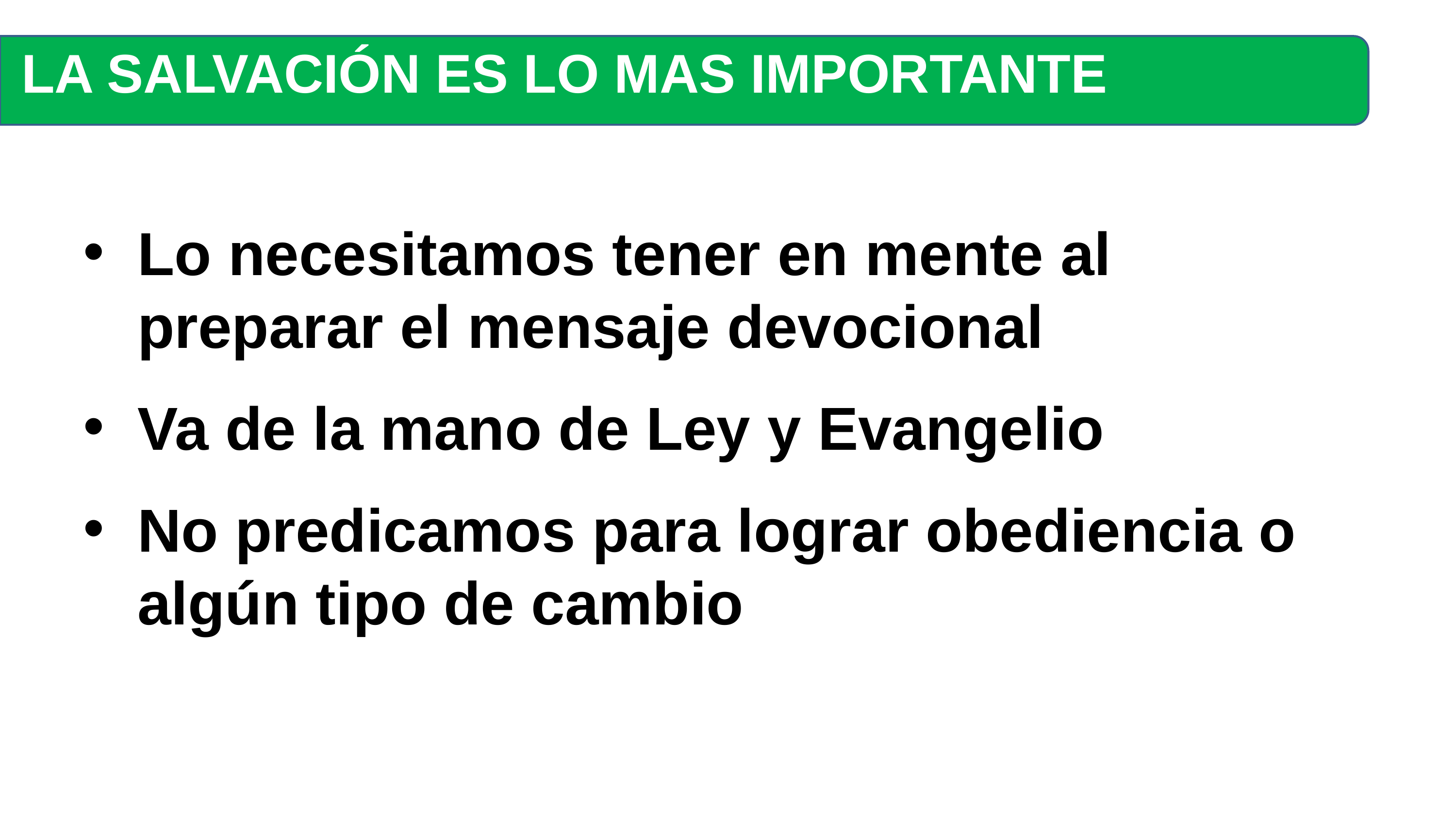

LA SALVACIÓN ES LO MAS IMPORTANTE
Lo necesitamos tener en mente al preparar el mensaje devocional

Va de la mano de Ley y Evangelio

No predicamos para lograr obediencia o algún tipo de cambio